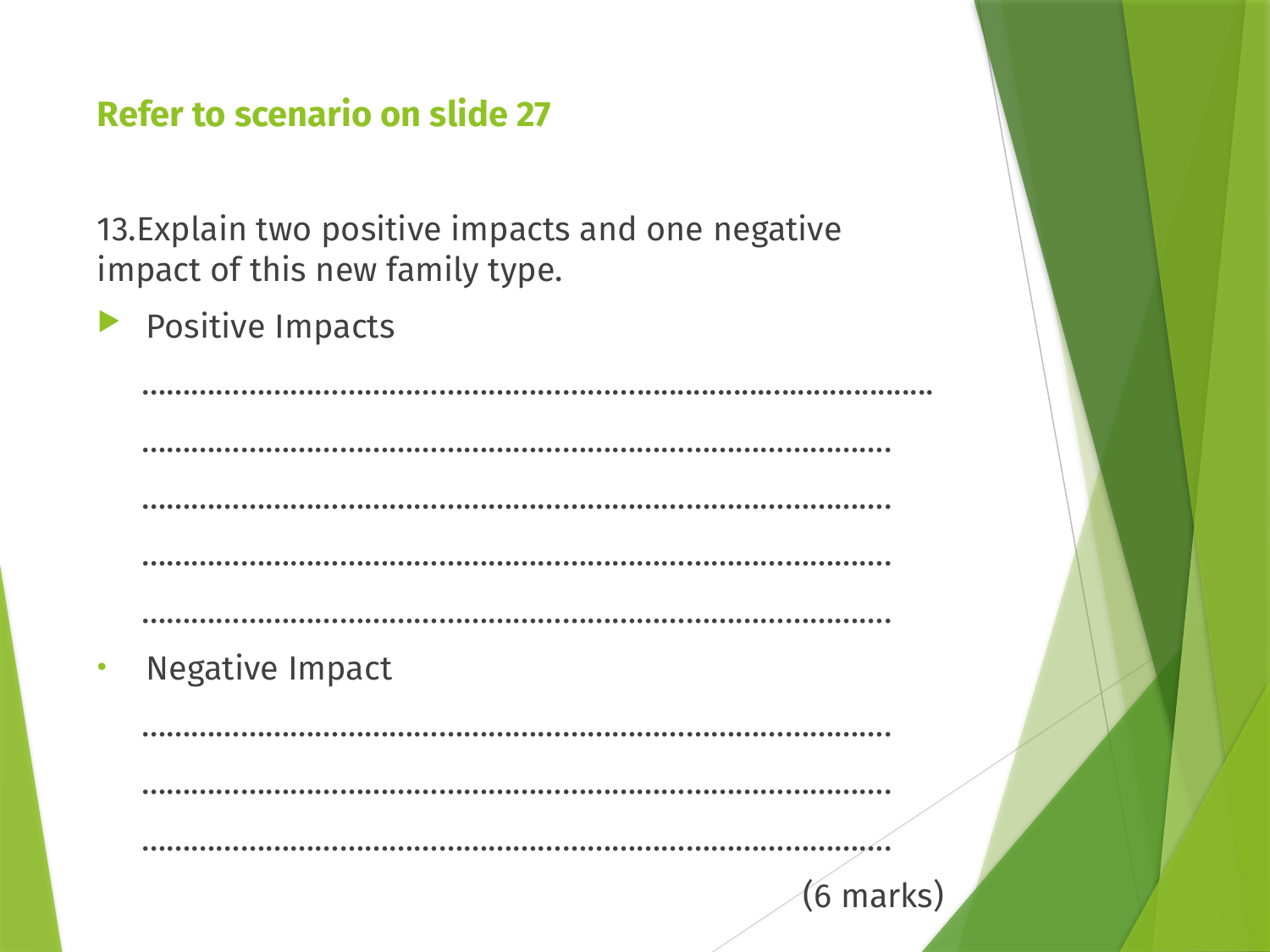

# Refer to scenario on slide 27
13.Explain two positive impacts and one negative impact of this new family type.
Positive Impacts
     …………………………………………………….....................................
     ……………………………………………………………………………….
     ……………………………………………………………………………….
     ……………………………………………………………………………….
     ……………………………………………………………………………….
Negative Impact
     ……………………………………………………………………………….
     ……………………………………………………………………………….
     ……………………………………………………………………………….
(6 marks)